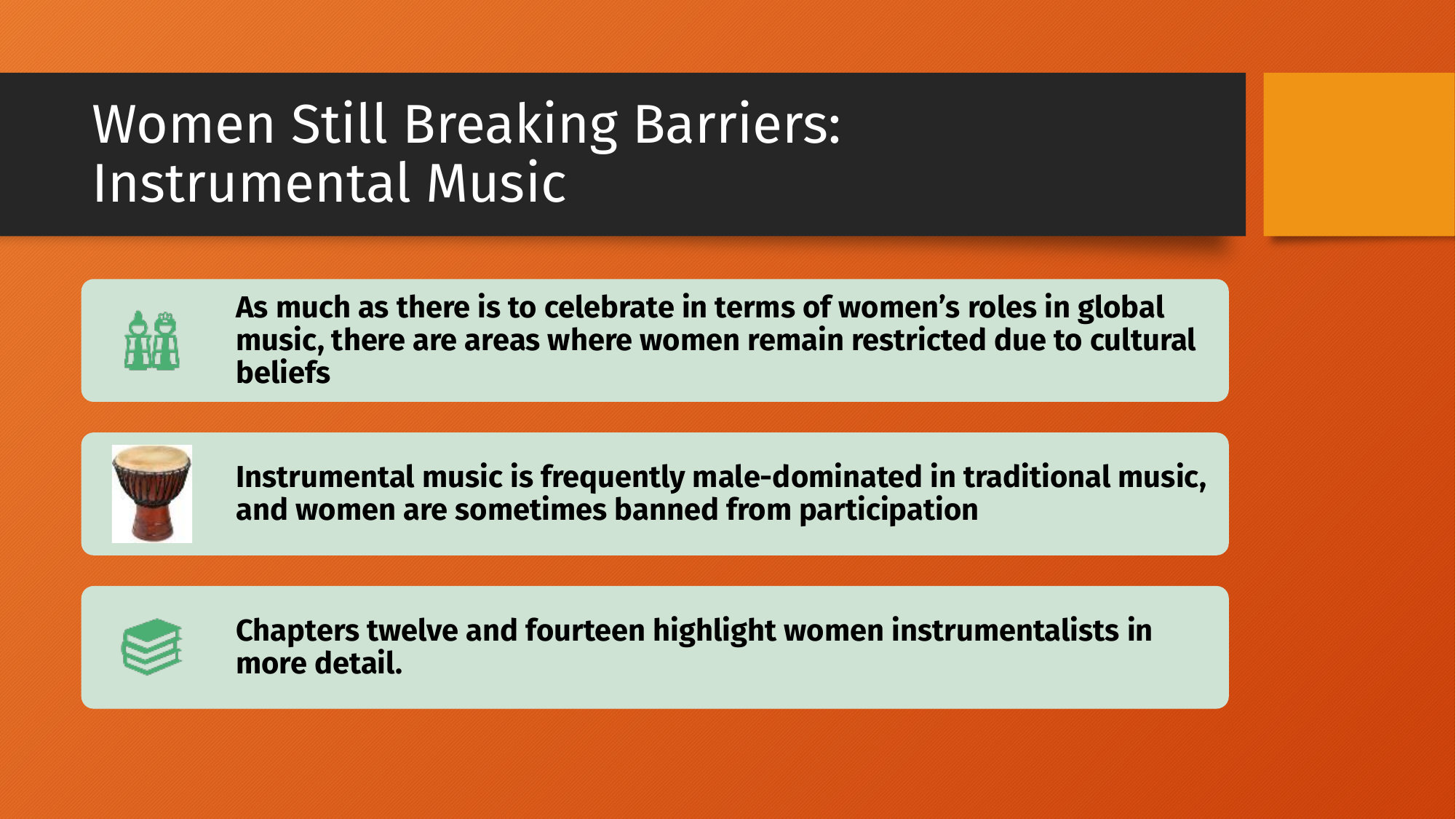

# Women Still Breaking Barriers: Instrumental Music
As much as there is to celebrate in terms of women’s roles in global music, there are areas where women remain restricted due to cultural beliefs
Instrumental music is frequently male-dominated in traditional music, and women are sometimes banned from participation
Chapters twelve and fourteen highlight women instrumentalists in more detail.